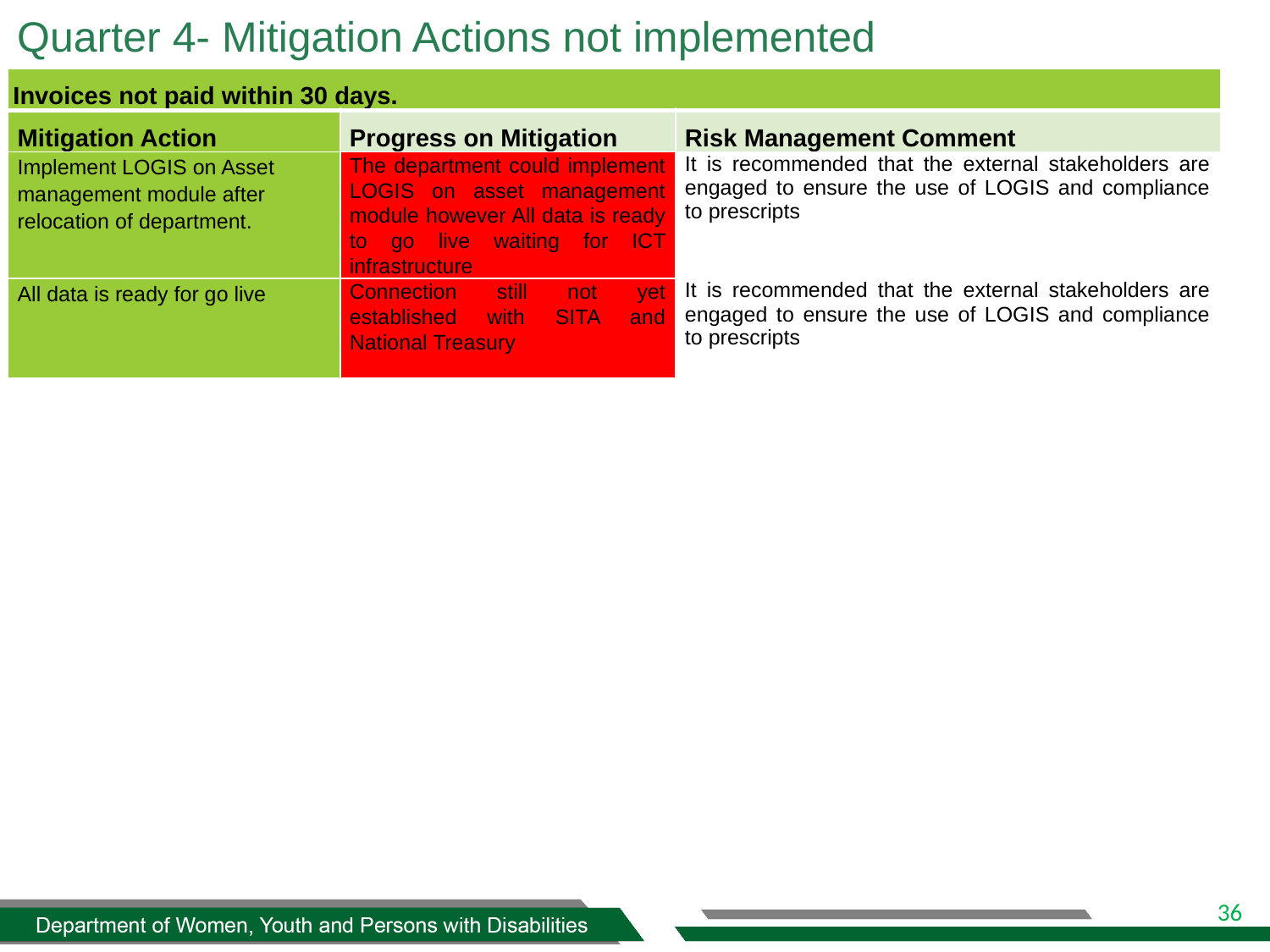

Quarter 4- Mitigation Actions not implemented
| Invoices not paid within 30 days. |  |  |
| --- | --- | --- |
| Mitigation Action | Progress on Mitigation | Risk Management Comment |
| Implement LOGIS on Asset management module after relocation of department. | The department could implement LOGIS on asset management module however All data is ready to go live waiting for ICT infrastructure | It is recommended that the external stakeholders are engaged to ensure the use of LOGIS and compliance to prescripts |
| All data is ready for go live | Connection still not yet established with SITA and National Treasury | It is recommended that the external stakeholders are engaged to ensure the use of LOGIS and compliance to prescripts |